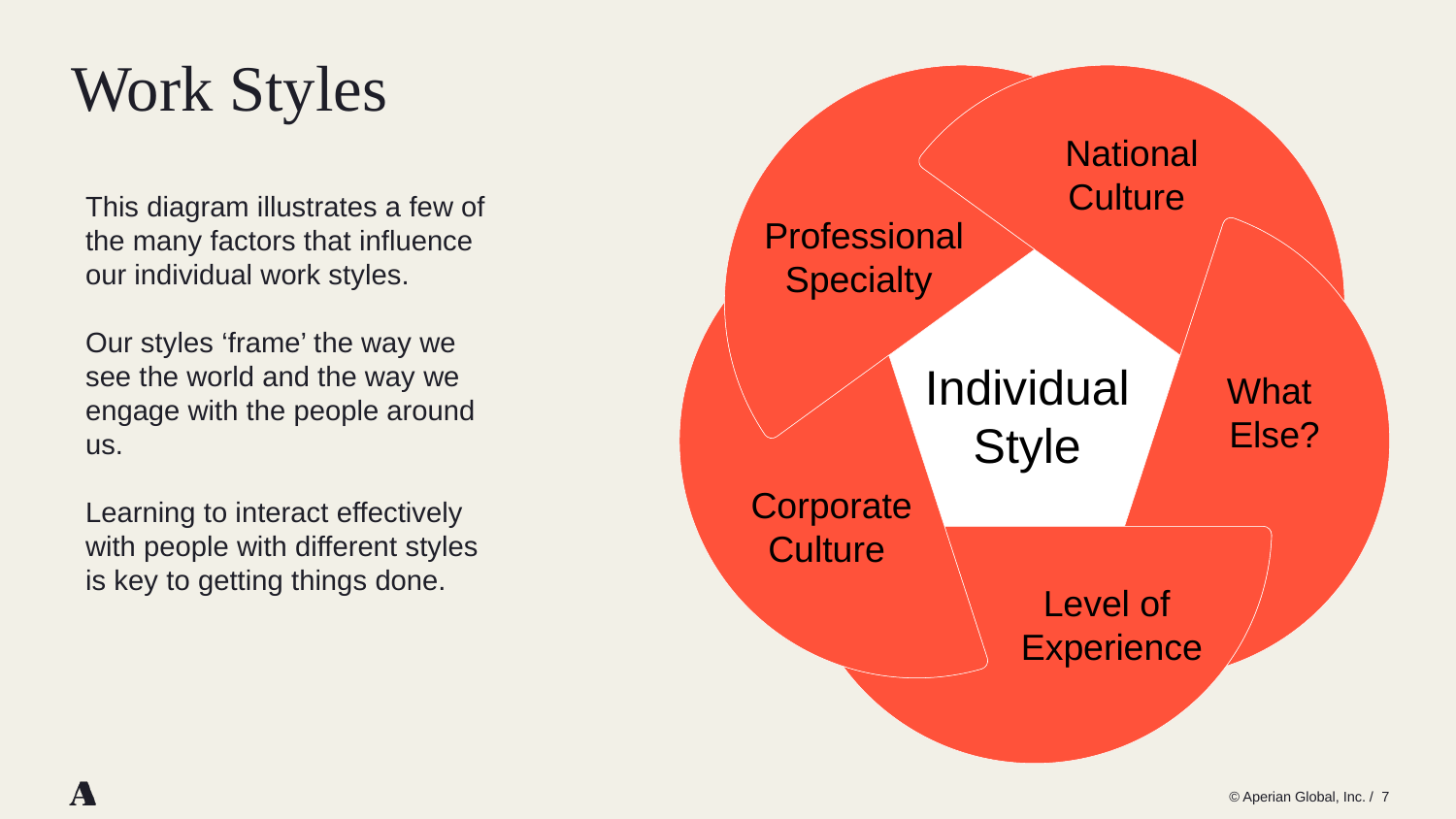

# Work Styles

National
Culture
Professional
Specialty

Individual
Style
What
Else?
Corporate
Culture

Level of
Experience
This diagram illustrates a few of the many factors that influence our individual work styles.

Our styles ‘frame’ the way we see the world and the way we engage with the people around us.

Learning to interact effectively with people with different styles is key to getting things done.

© Aperian Global, Inc. /  7